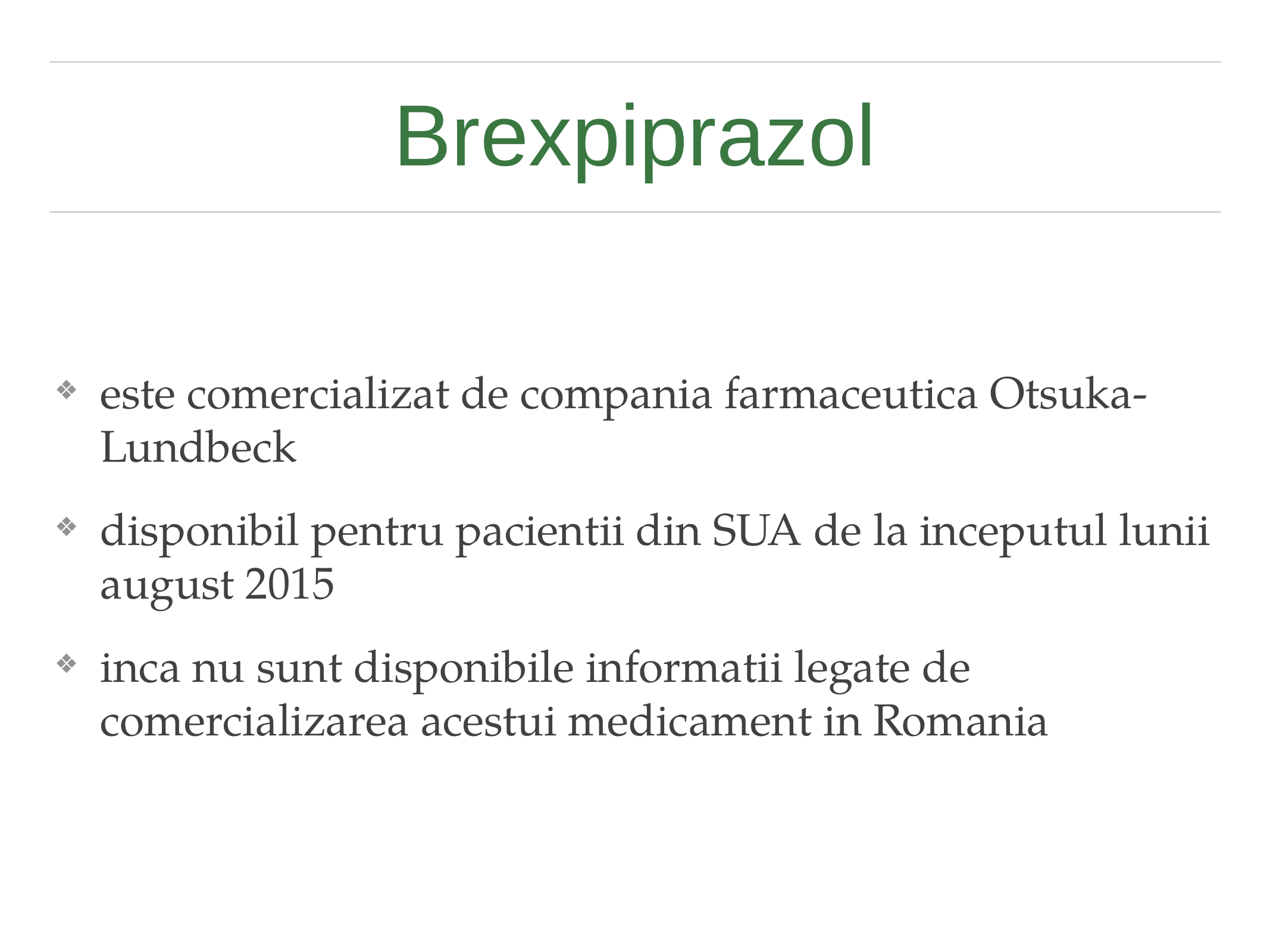

# Brexpiprazol
este comercializat de compania farmaceutica Otsuka-Lundbeck
disponibil pentru pacientii din SUA de la inceputul lunii august 2015
inca nu sunt disponibile informatii legate de comercializarea acestui medicament in Romania